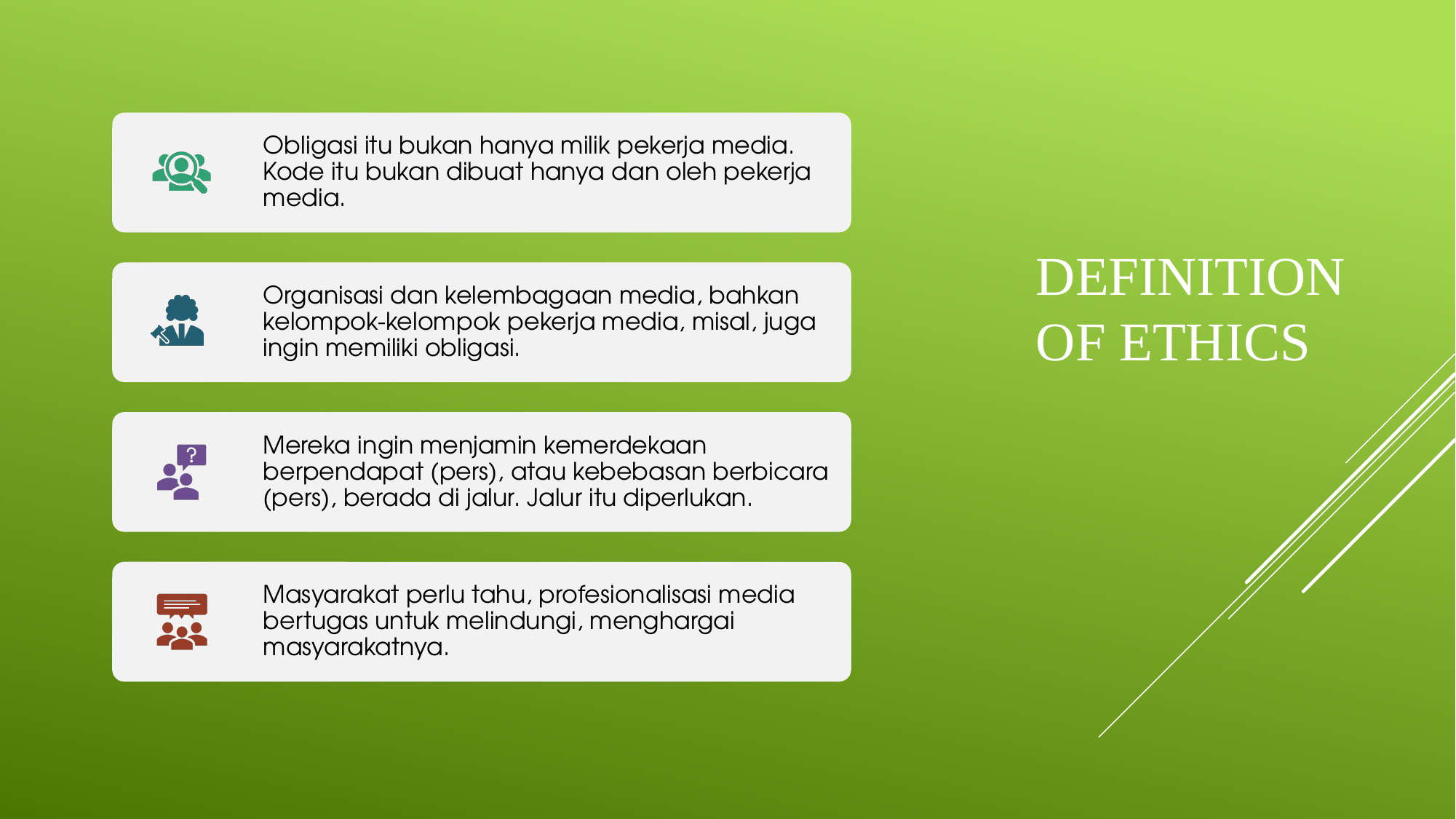

Obligasi itu bukan hanya milik pekerja media. Kode itu bukan dibuat hanya dan oleh pekerja media.
Organisasi dan kelembagaan media, bahkan kelompok-kelompok pekerja media, misal, juga ingin memiliki obligasi.
Mereka ingin menjamin kemerdekaan berpendapat (pers), atau kebebasan berbicara (pers), berada di jalur. Jalur itu diperlukan.
Masyarakat perlu tahu, profesionalisasi media bertugas untuk melindungi, menghargai masyarakatnya.
# Definition of ethics